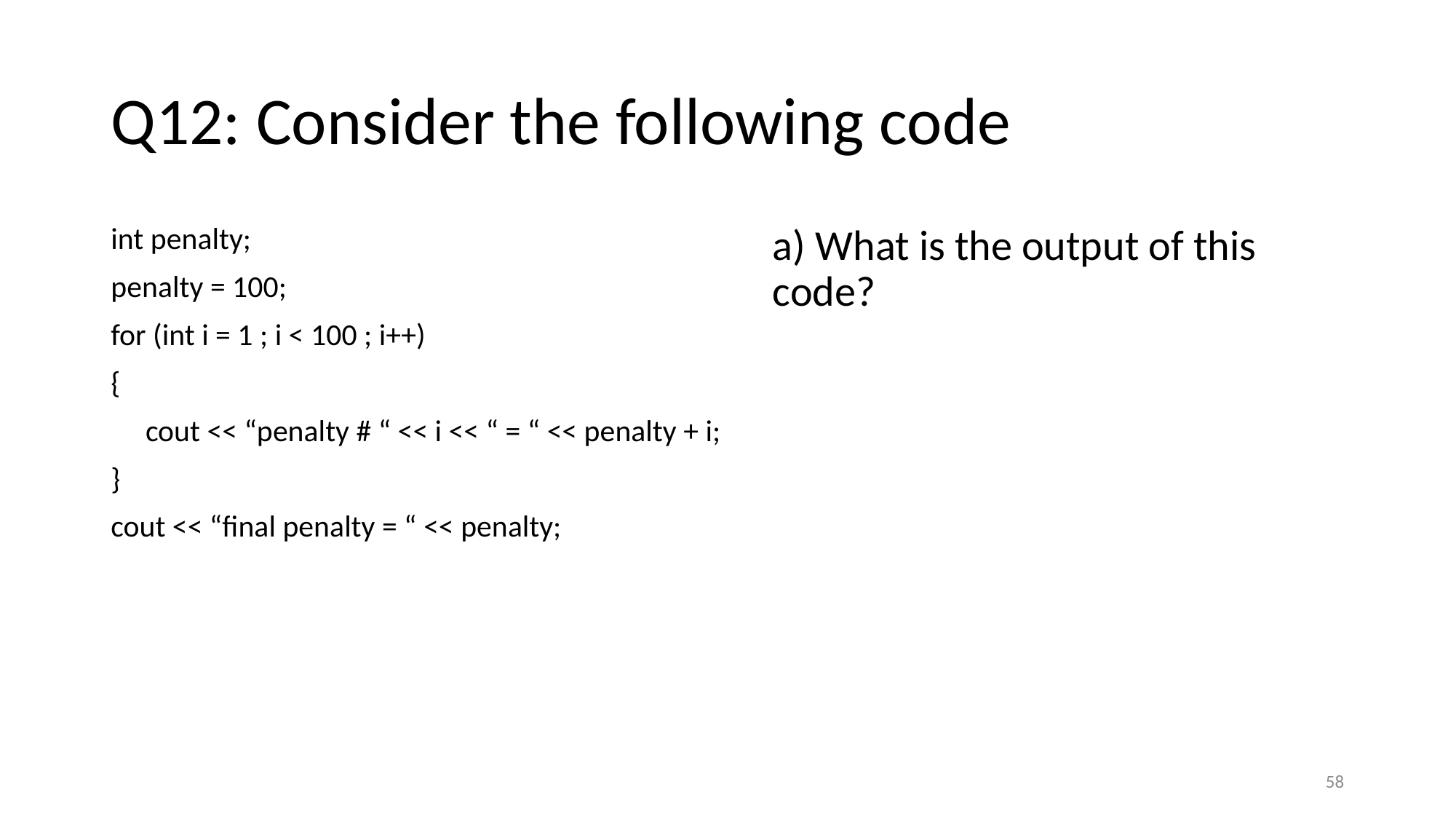

# Q12: Consider the following code
int penalty;
penalty = 100;
for (int i = 1 ; i < 100 ; i++)
{
     cout << “penalty # “ << i << “ = “ << penalty + i;
}
cout << “final penalty = “ << penalty;

a) What is the output of this code?
58